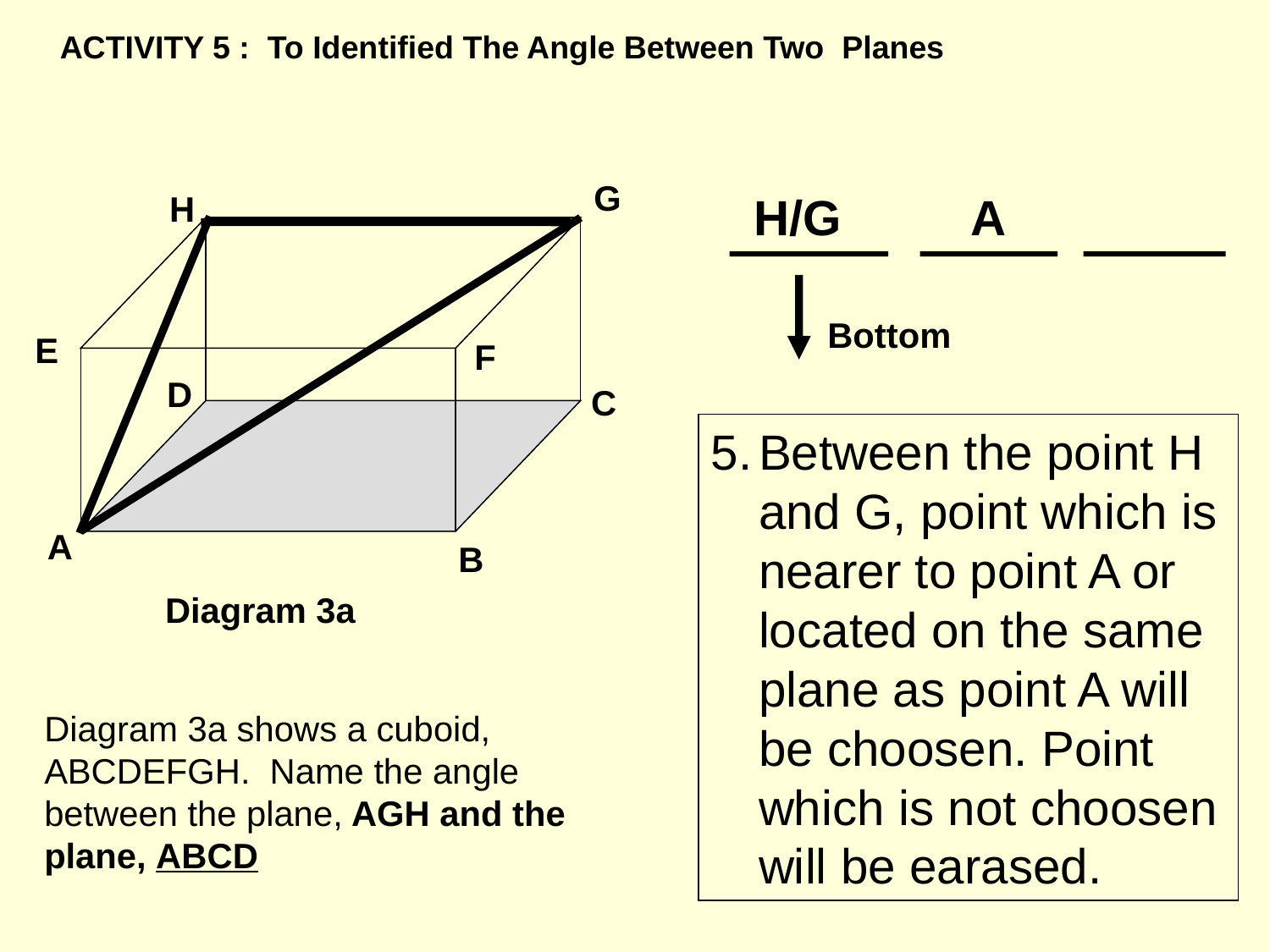

ACTIVITY 5 :  To Identified The Angle Between Two  Planes

G
H/G
H
A

Bottom

E
F

D
C

Between the point H and G, point which is nearer to point A or located on the same plane as point A will be choosen. Point which is not choosen will be earased.
A
B
Diagram 3a

Diagram 3a shows a cuboid, ABCDEFGH.  Name the angle between the plane, AGH and the plane, ABCD